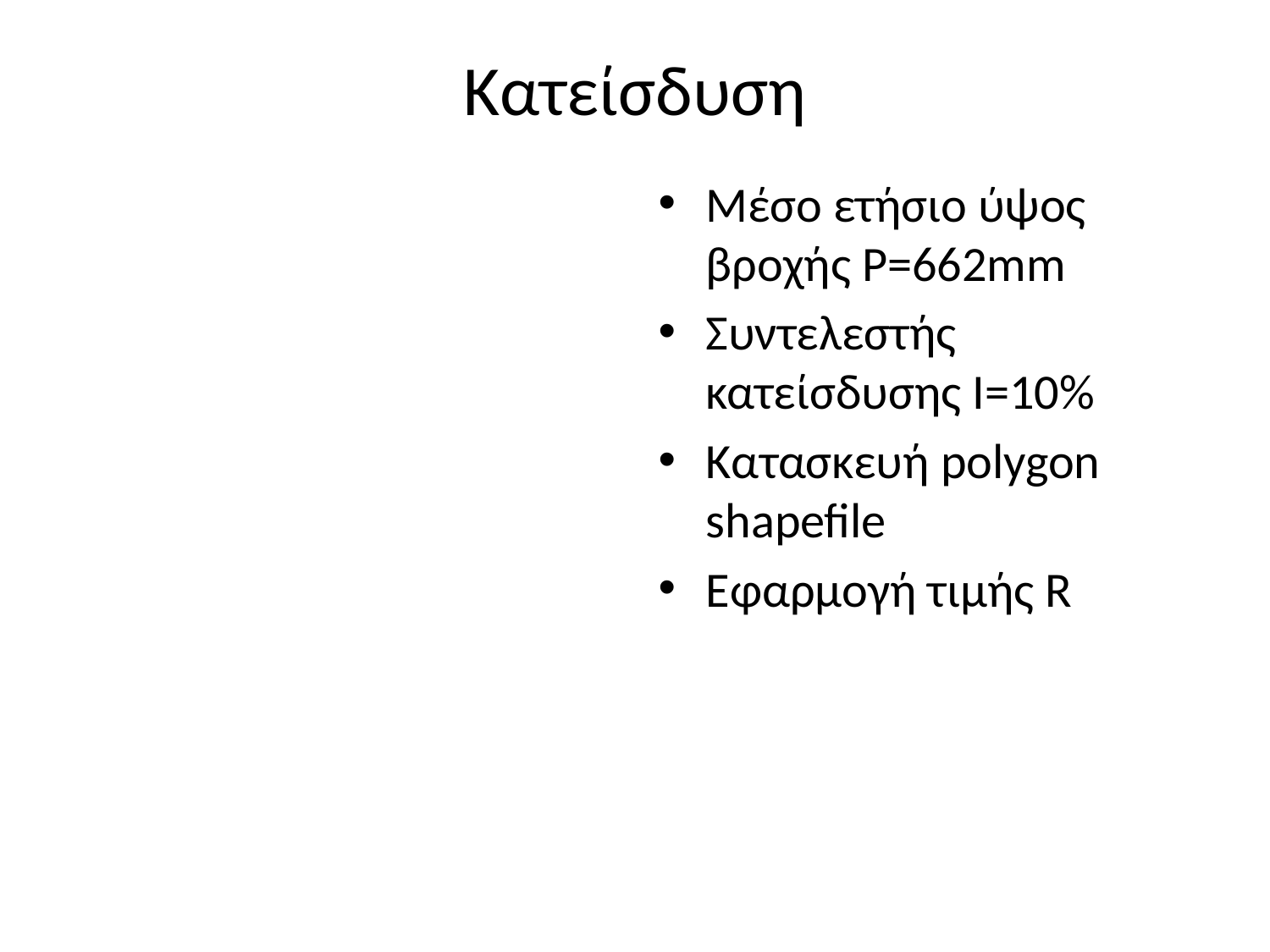

# Κατείσδυση

Μέσο ετήσιο ύψος βροχής P=662mm
Συντελεστής κατείσδυσης I=10%
Κατασκευή polygon shapefile
Εφαρμογή τιμής R